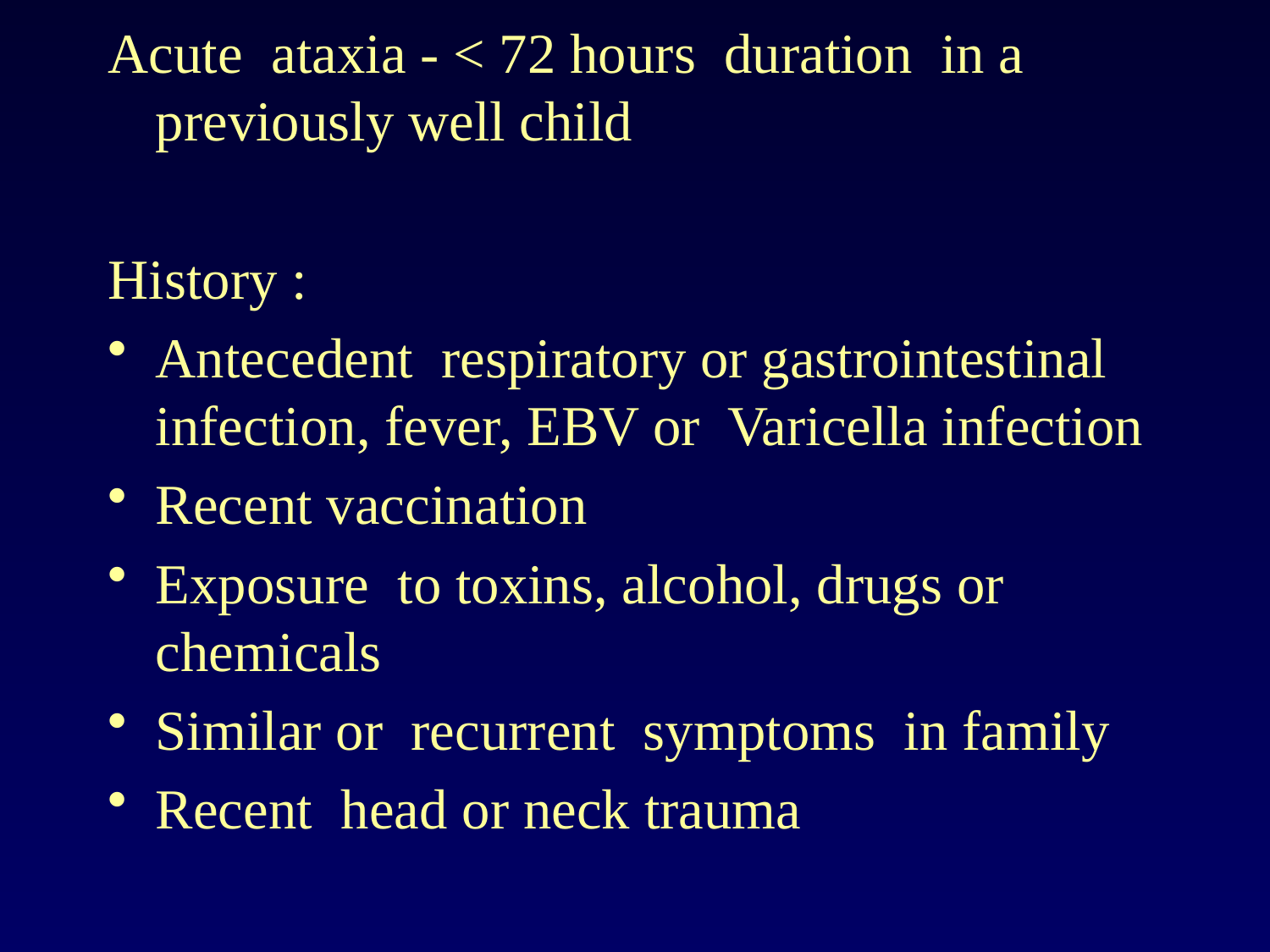

Acute  ataxia - < 72 hours  duration  in a previously well child

History :
Antecedent  respiratory or gastrointestinal infection, fever, EBV or  Varicella infection
Recent vaccination
Exposure  to toxins, alcohol, drugs or  chemicals
Similar or  recurrent  symptoms  in family
Recent  head or neck trauma

#